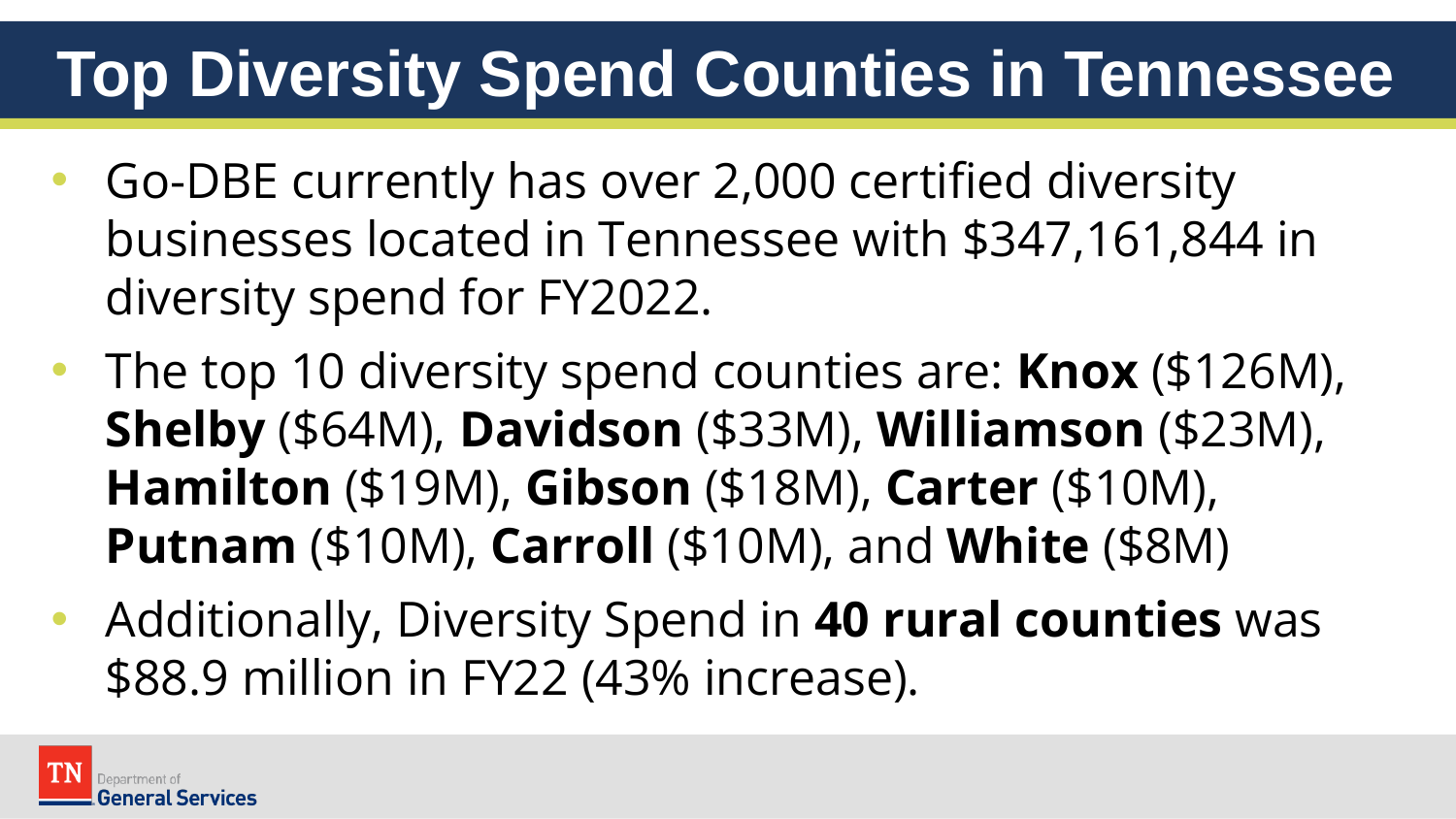

# Top Diversity Spend Counties in Tennessee
Go-DBE currently has over 2,000 certified diversity businesses located in Tennessee with $347,161,844 in diversity spend for FY2022.
The top 10 diversity spend counties are: Knox ($126M),  Shelby ($64M), Davidson ($33M), Williamson ($23M), Hamilton ($19M), Gibson ($18M), Carter ($10M), Putnam ($10M), Carroll ($10M), and White ($8M)
Additionally, Diversity Spend in 40 rural counties was $88.9 million in FY22 (43% increase).